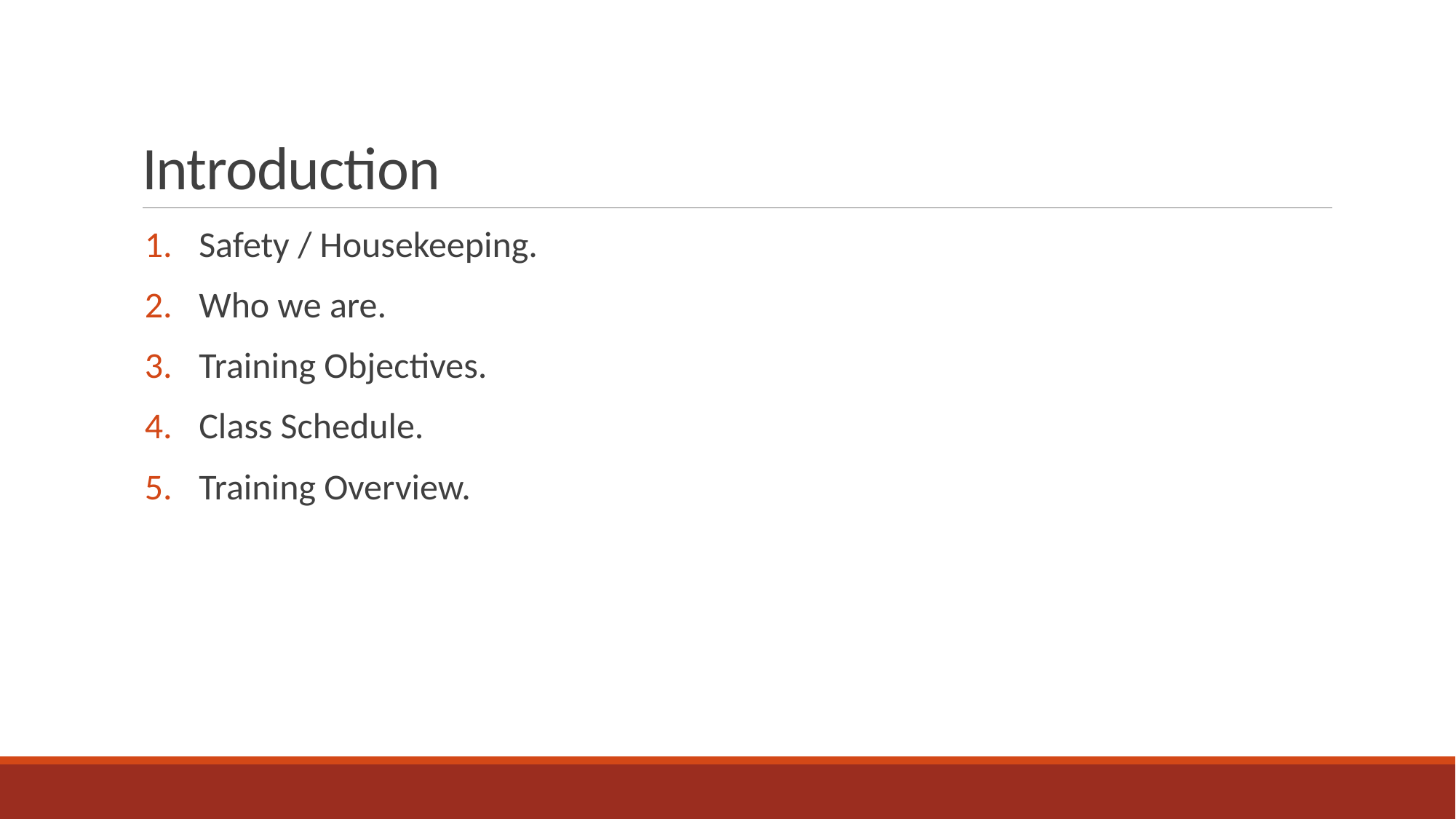

# Introduction
Safety / Housekeeping.
Who we are.
Training Objectives.
Class Schedule.
Training Overview.